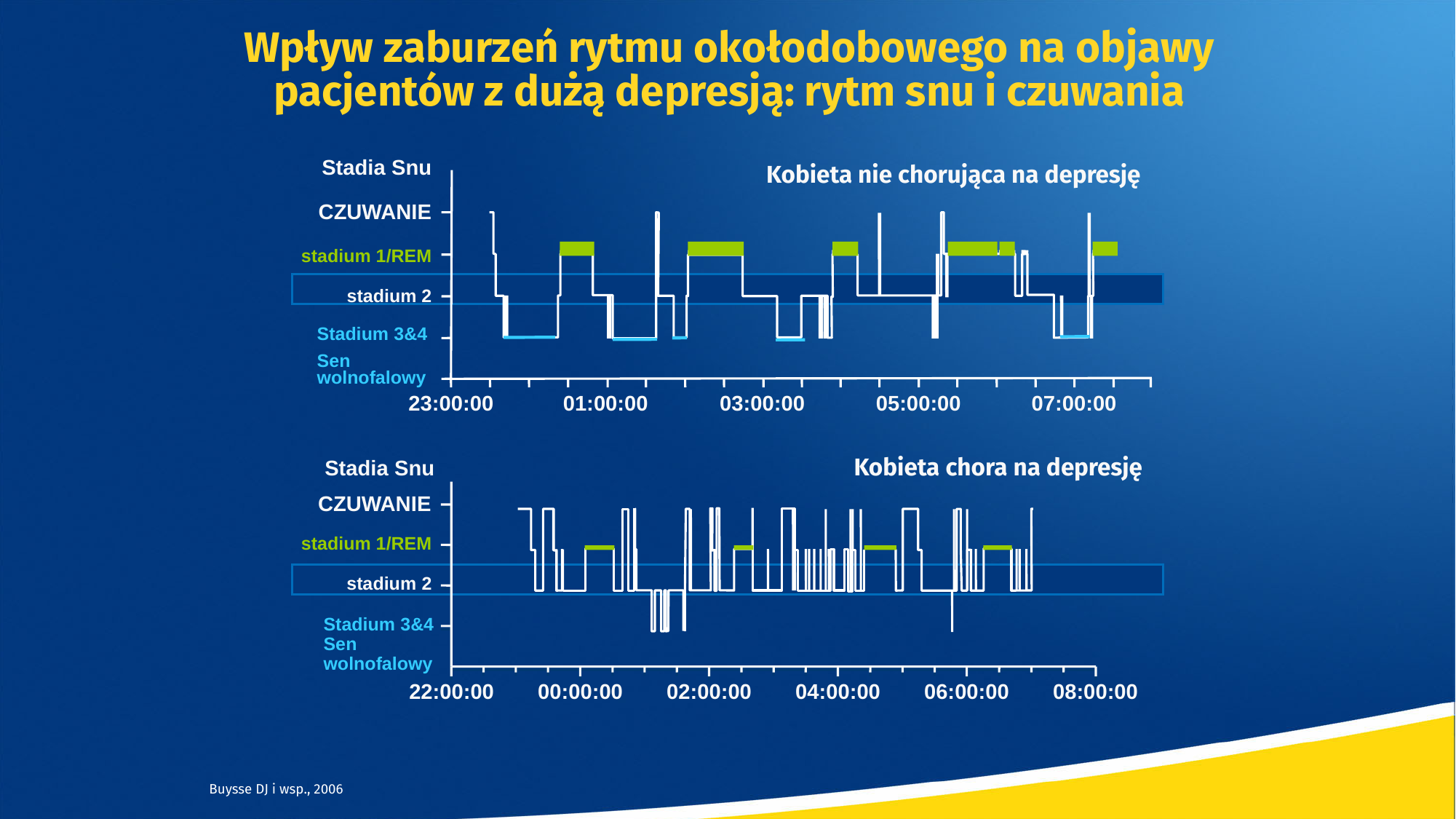

Wpływ zaburzeń rytmu okołodobowego na objawy
pacjentów z dużą depresją: rytm snu i czuwania
Stadia Snu
Kobieta nie chorująca na depresję

CZUWANIE

stadium 1/REM

stadium 2

Stadium 3&4
Sen
wolnofalowy

07:00:00
23:00:00
01:00:00
03:00:00
05:00:00
Kobieta chora na depresję
Stadia Snu

CZUWANIE

stadium 1/REM

stadium 2

Stadium 3&4
Sen
wolnofalowy

22:00:00
00:00:00
02:00:00
04:00:00
06:00:00
08:00:00
Buysse DJ i wsp., 2006